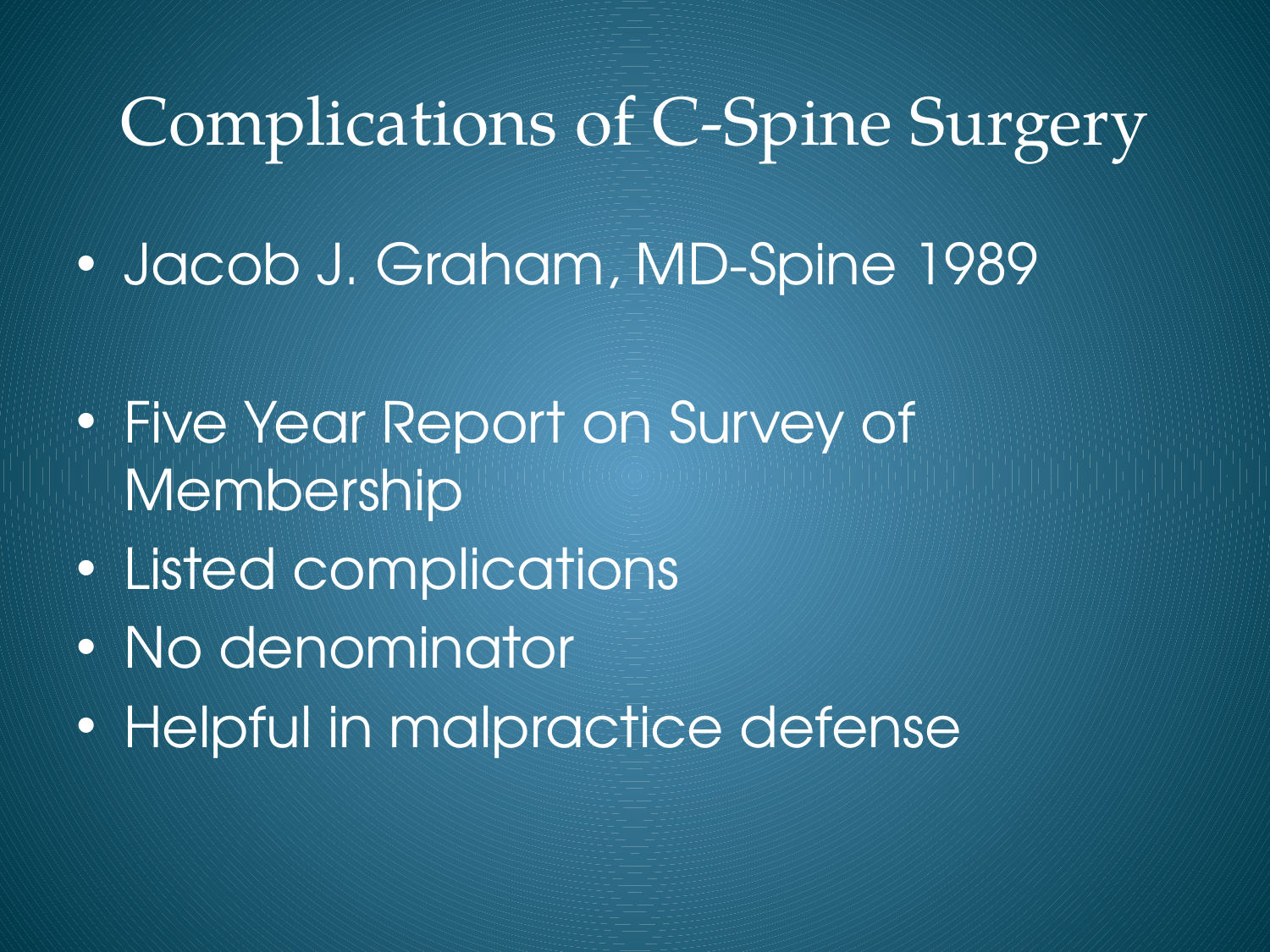

# Complications of C-Spine Surgery
Jacob J. Graham, MD-Spine 1989

Five Year Report on Survey of Membership
Listed complications
No denominator
Helpful in malpractice defense